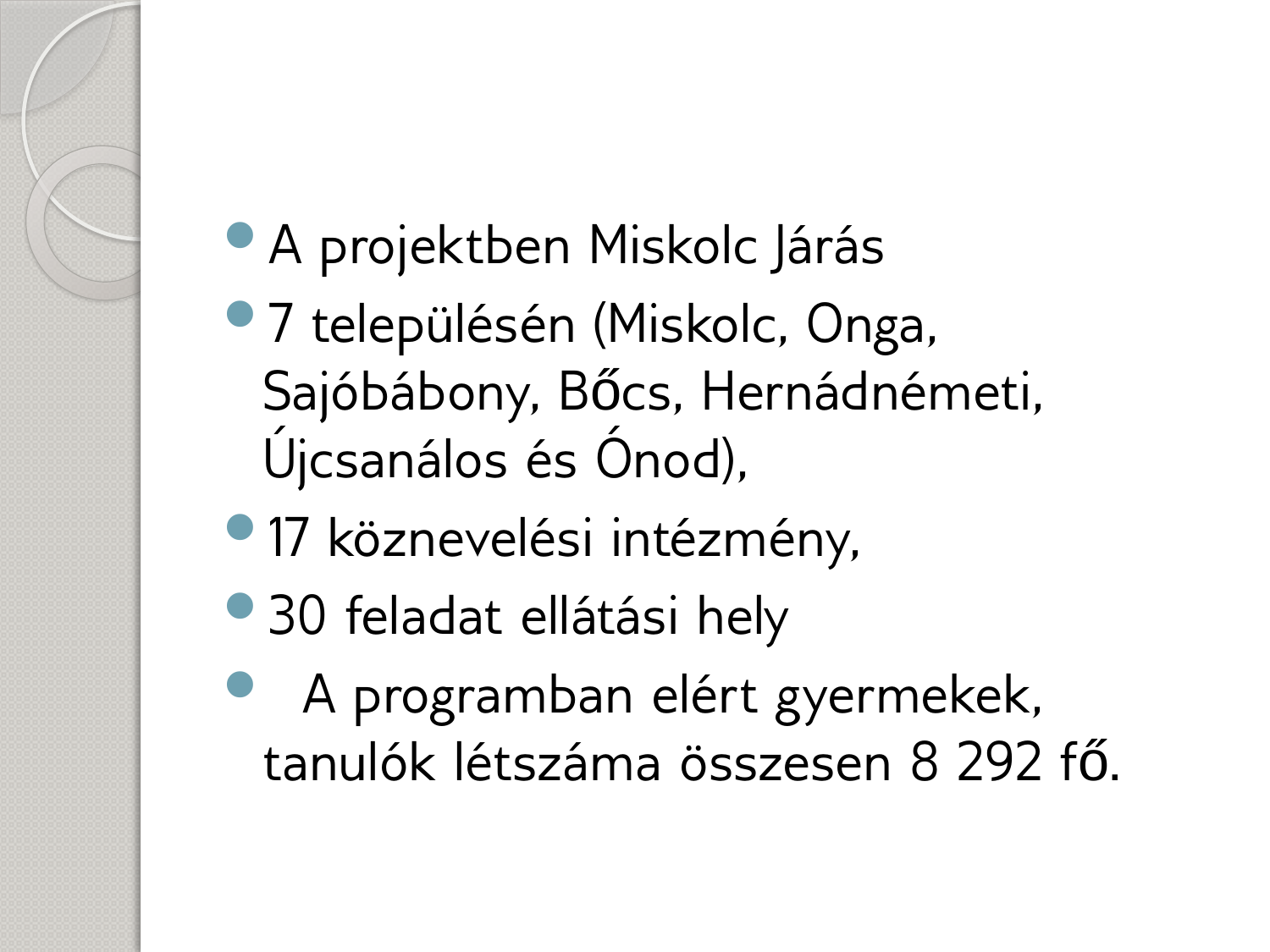

#
A projektben Miskolc Járás
7 településén (Miskolc, Onga, Sajóbábony, Bőcs, Hernádnémeti, Újcsanálos és Ónod),
17 köznevelési intézmény,
30 feladat ellátási hely
  A programban elért gyermekek, tanulók létszáma összesen 8 292 fő.